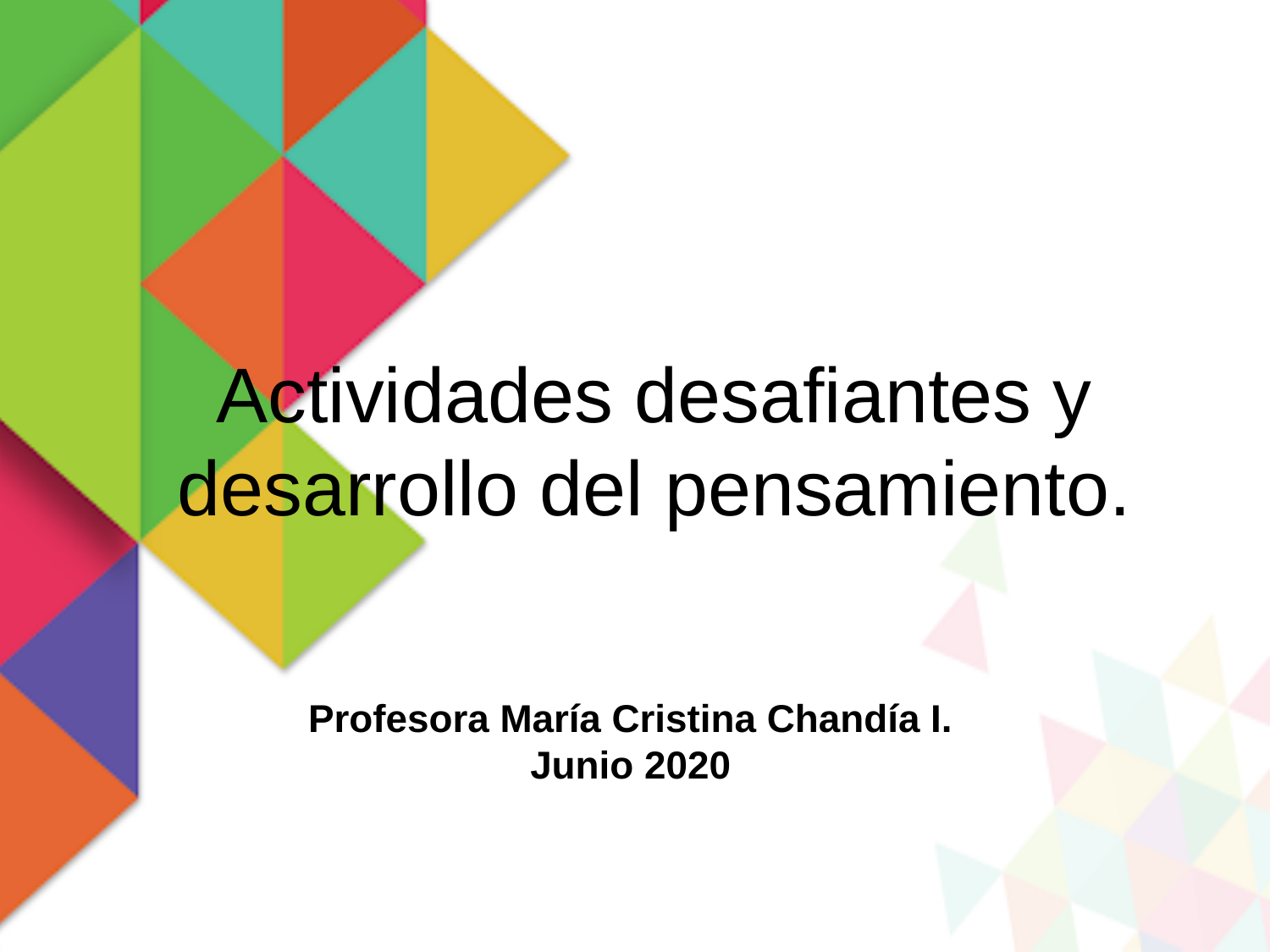

# Actividades desafiantes y desarrollo del pensamiento.
Profesora María Cristina Chandía I.
Junio 2020